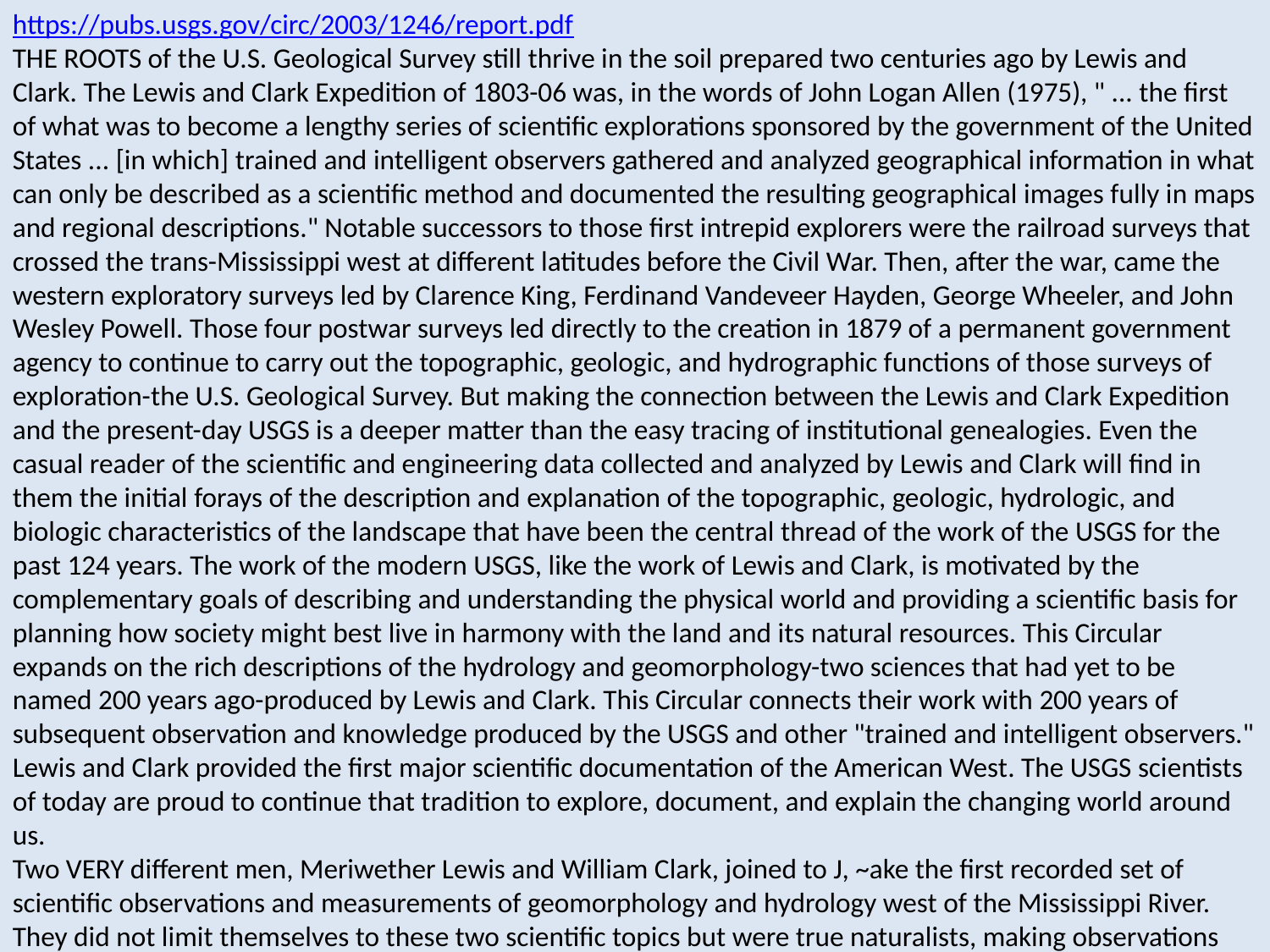

https://pubs.usgs.gov/circ/2003/1246/report.pdf
THE ROOTS of the U.S. Geological Survey still thrive in the soil prepared two centuries ago by Lewis and Clark. The Lewis and Clark Expedition of 1803-06 was, in the words of John Logan Allen (1975), " ... the first of what was to become a lengthy series of scientific explorations sponsored by the government of the United States ... [in which] trained and intelligent observers gathered and analyzed geographical information in what can only be described as a scientific method and documented the resulting geographical images fully in maps and regional descriptions." Notable successors to those first intrepid explorers were the railroad surveys that crossed the trans-Mississippi west at different latitudes before the Civil War. Then, after the war, came the western exploratory surveys led by Clarence King, Ferdinand Vandeveer Hayden, George Wheeler, and John Wesley Powell. Those four postwar surveys led directly to the creation in 1879 of a permanent government agency to continue to carry out the topographic, geologic, and hydrographic functions of those surveys of exploration-the U.S. Geological Survey. But making the connection between the Lewis and Clark Expedition and the present-day USGS is a deeper matter than the easy tracing of institutional genealogies. Even the casual reader of the scientific and engineering data collected and analyzed by Lewis and Clark will find in them the initial forays of the description and explanation of the topographic, geologic, hydrologic, and biologic characteristics of the landscape that have been the central thread of the work of the USGS for the past 124 years. The work of the modern USGS, like the work of Lewis and Clark, is motivated by the complementary goals of describing and understanding the physical world and providing a scientific basis for planning how society might best live in harmony with the land and its natural resources. This Circular expands on the rich descriptions of the hydrology and geomorphology-two sciences that had yet to be named 200 years ago-produced by Lewis and Clark. This Circular connects their work with 200 years of subsequent observation and knowledge produced by the USGS and other "trained and intelligent observers." Lewis and Clark provided the first major scientific documentation of the American West. The USGS scientists of today are proud to continue that tradition to explore, document, and explain the changing world around us.
Two VERY different men, Meriwether Lewis and William Clark, joined to J, ~ake the first recorded set of scientific observations and measurements of geomorphology and hydrology west of the Mississippi River. They did not limit themselves to these two scientific topics but were true naturalists, making observations and measurements related to astronomy, ecology, ethnology, geology, and phenology, as well as to the general geographical understanding of the arrangements of rivers and other topographical features of the trans-Mississippi West.